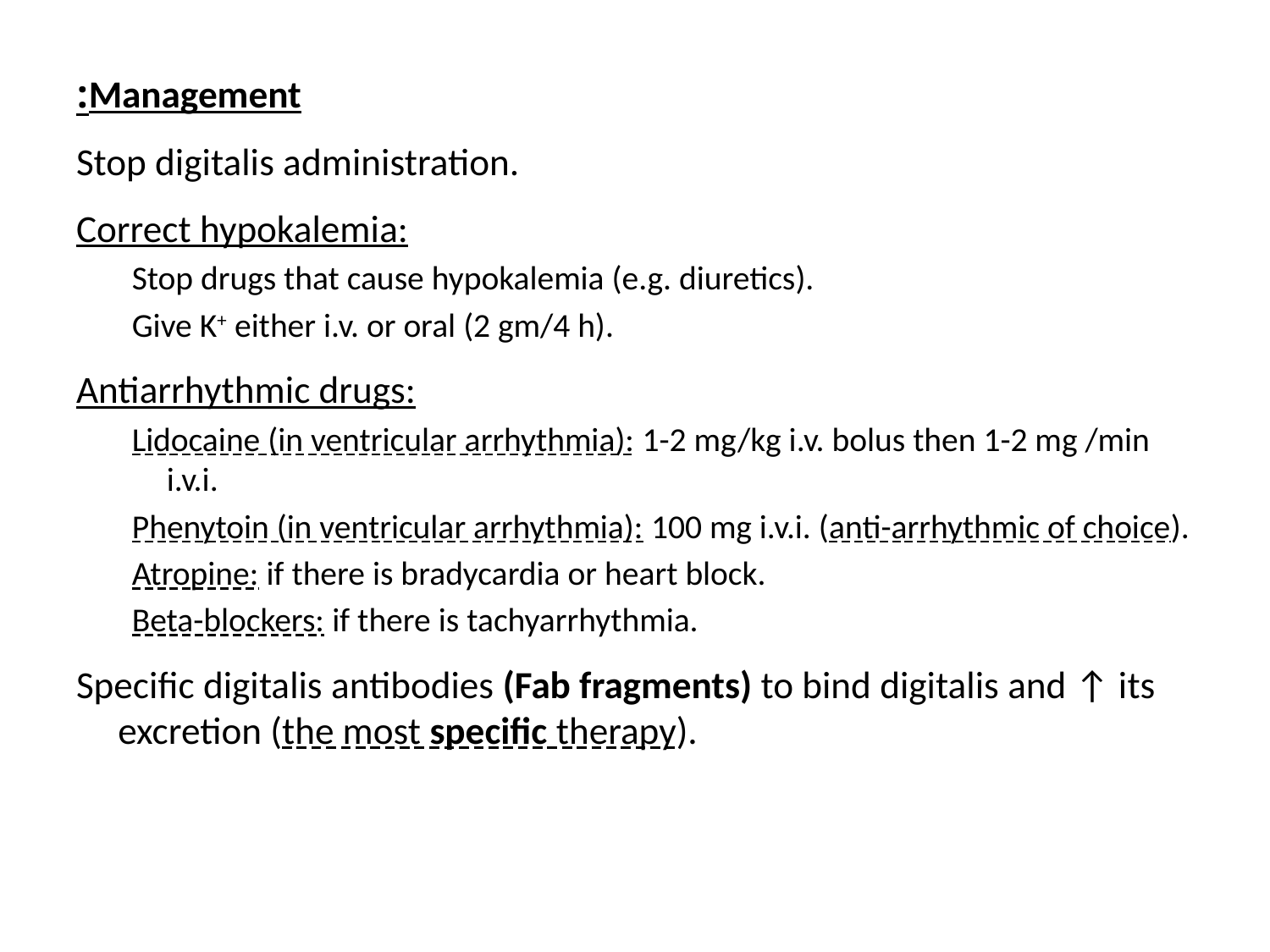

Management:

Stop digitalis administration.

Correct hypokalemia:
Stop drugs that cause hypokalemia (e.g. diuretics).
Give K+ either i.v. or oral (2 gm/4 h).

Antiarrhythmic drugs:
Lidocaine (in ventricular arrhythmia): 1-2 mg/kg i.v. bolus then 1-2 mg /min i.v.i.
Phenytoin (in ventricular arrhythmia): 100 mg i.v.i. (anti-arrhythmic of choice).
Atropine: if there is bradycardia or heart block.
Beta-blockers: if there is tachyarrhythmia.

Specific digitalis antibodies (Fab fragments) to bind digitalis and ↑ its excretion (the most specific therapy).